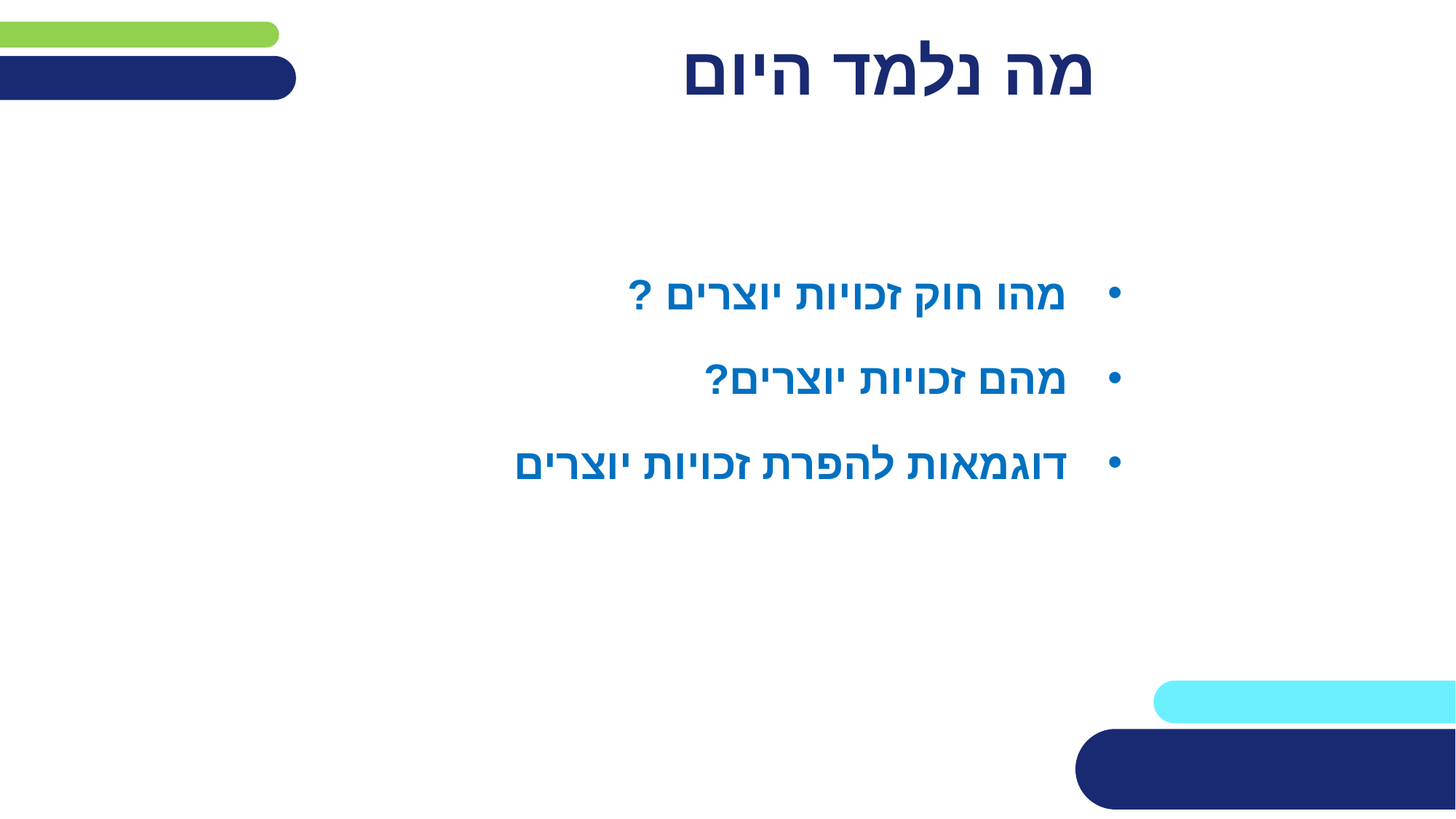

# מה נלמד היום
מהו חוק זכויות יוצרים ?
מהם זכויות יוצרים?
דוגמאות להפרת זכויות יוצרים